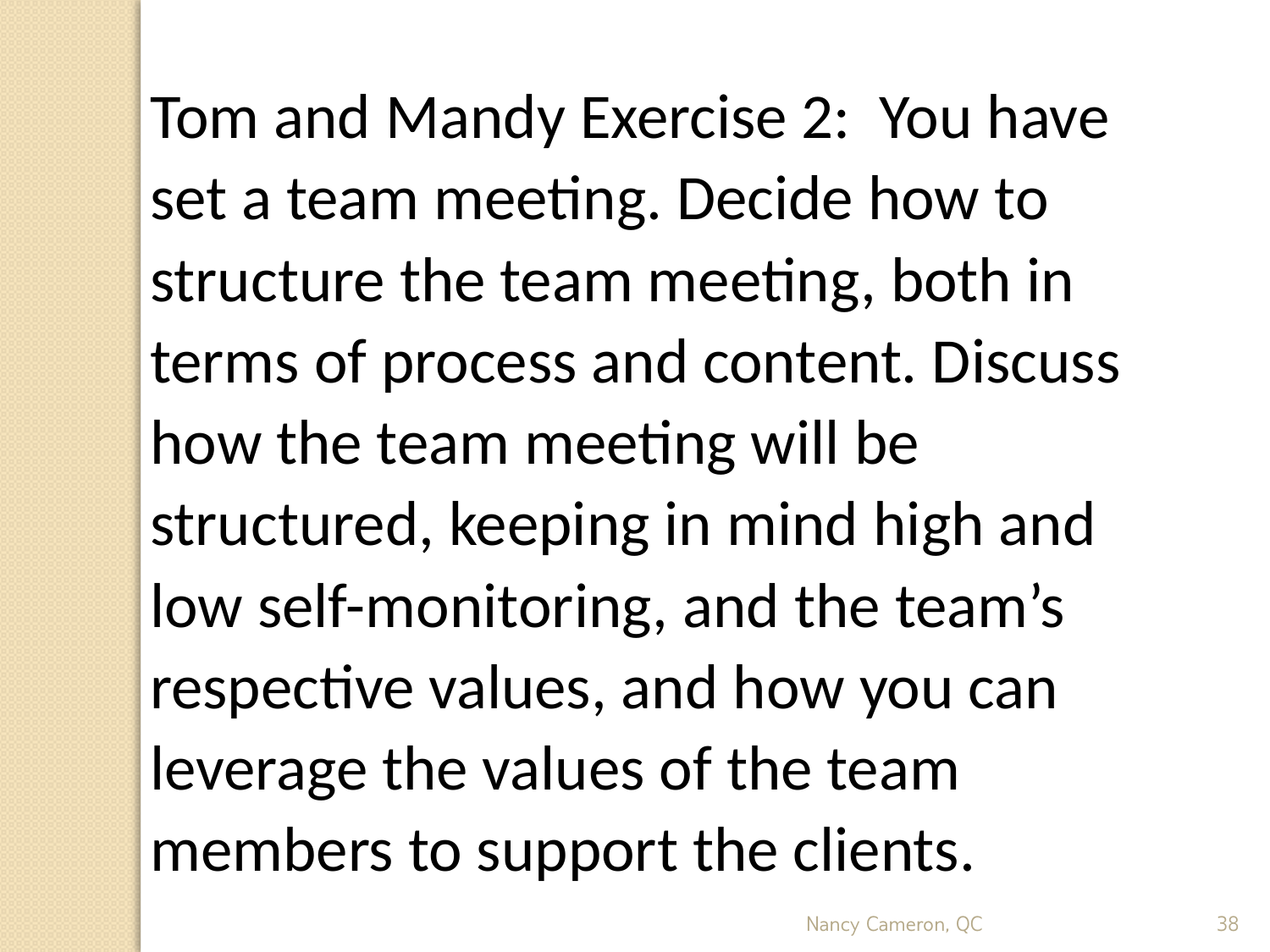

Tom and Mandy Exercise 2:  You have set a team meeting. Decide how to structure the team meeting, both in terms of process and content. Discuss how the team meeting will be structured, keeping in mind high and low self-monitoring, and the team’s respective values, and how you can leverage the values of the team members to support the clients.
Nancy Cameron, QC
38